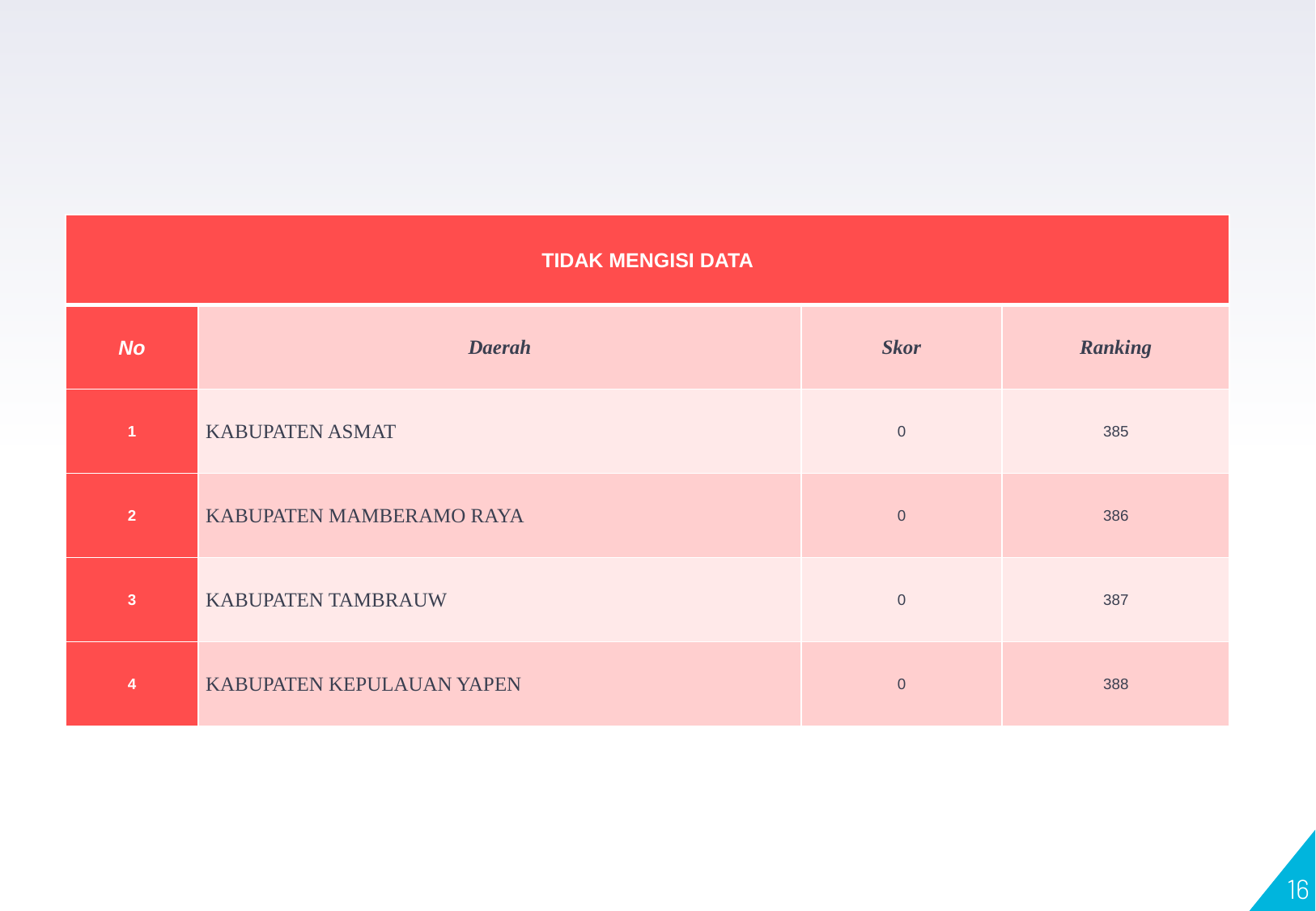

| TIDAK MENGISI DATA |  |  |  |
| --- | --- | --- | --- |
| No | Daerah | Skor | Ranking |
| 1 | KABUPATEN ASMAT | 0 | 385 |
| 2 | KABUPATEN MAMBERAMO RAYA | 0 | 386 |
| 3 | KABUPATEN TAMBRAUW | 0 | 387 |
| 4 | KABUPATEN KEPULAUAN YAPEN | 0 | 388 |
16